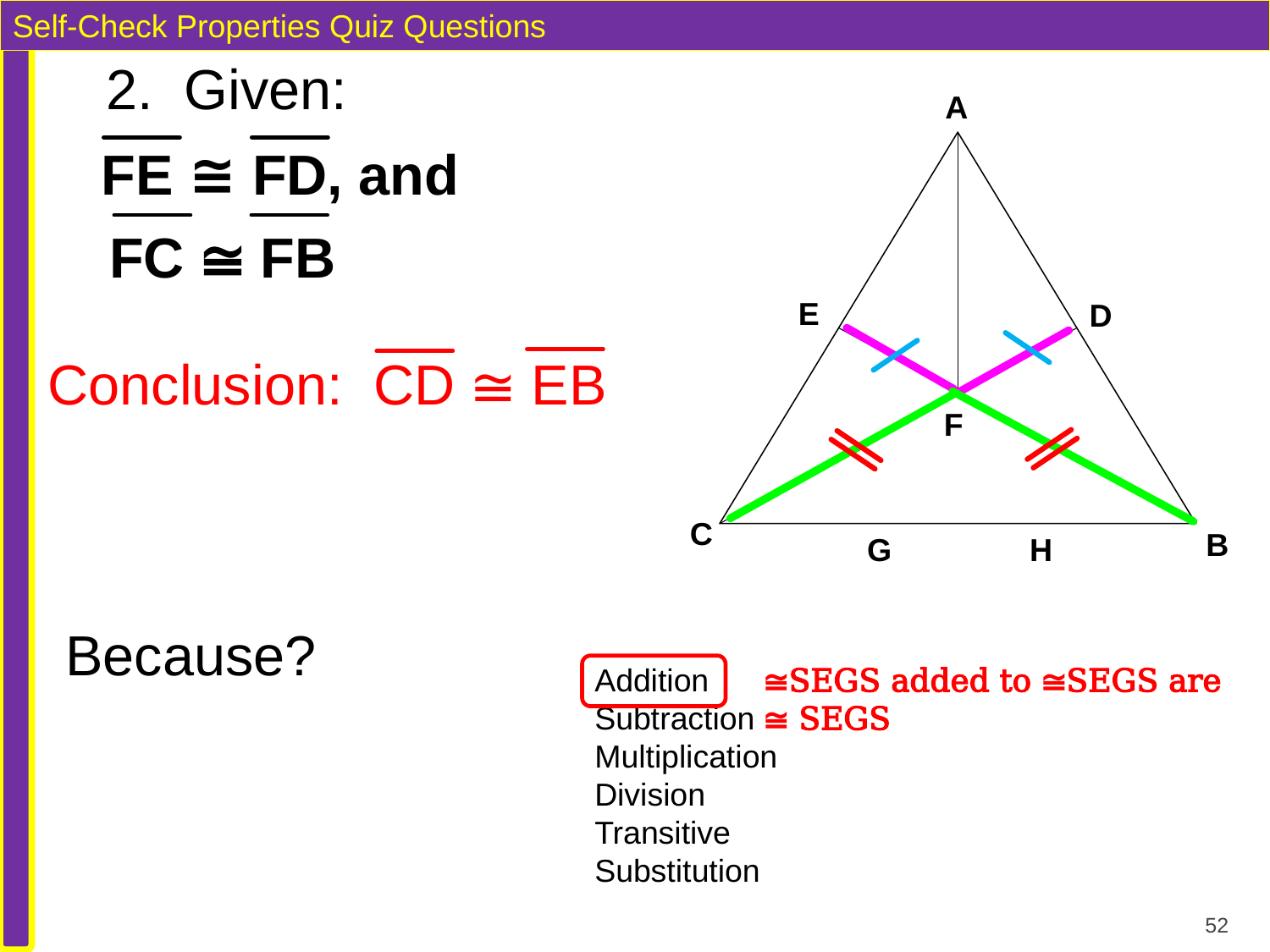

Self-Check Properties Quiz Questions

2.  Given:
A
E
D
F
C
B
G
H
FE ≅ FD, and

FC ≅ FB
Conclusion:  CD ≅ EB
Because?
Addition
Subtraction
Multiplication
Division
Transitive
Substitution
≅SEGS added to ≅SEGS are ≅ SEGS

52